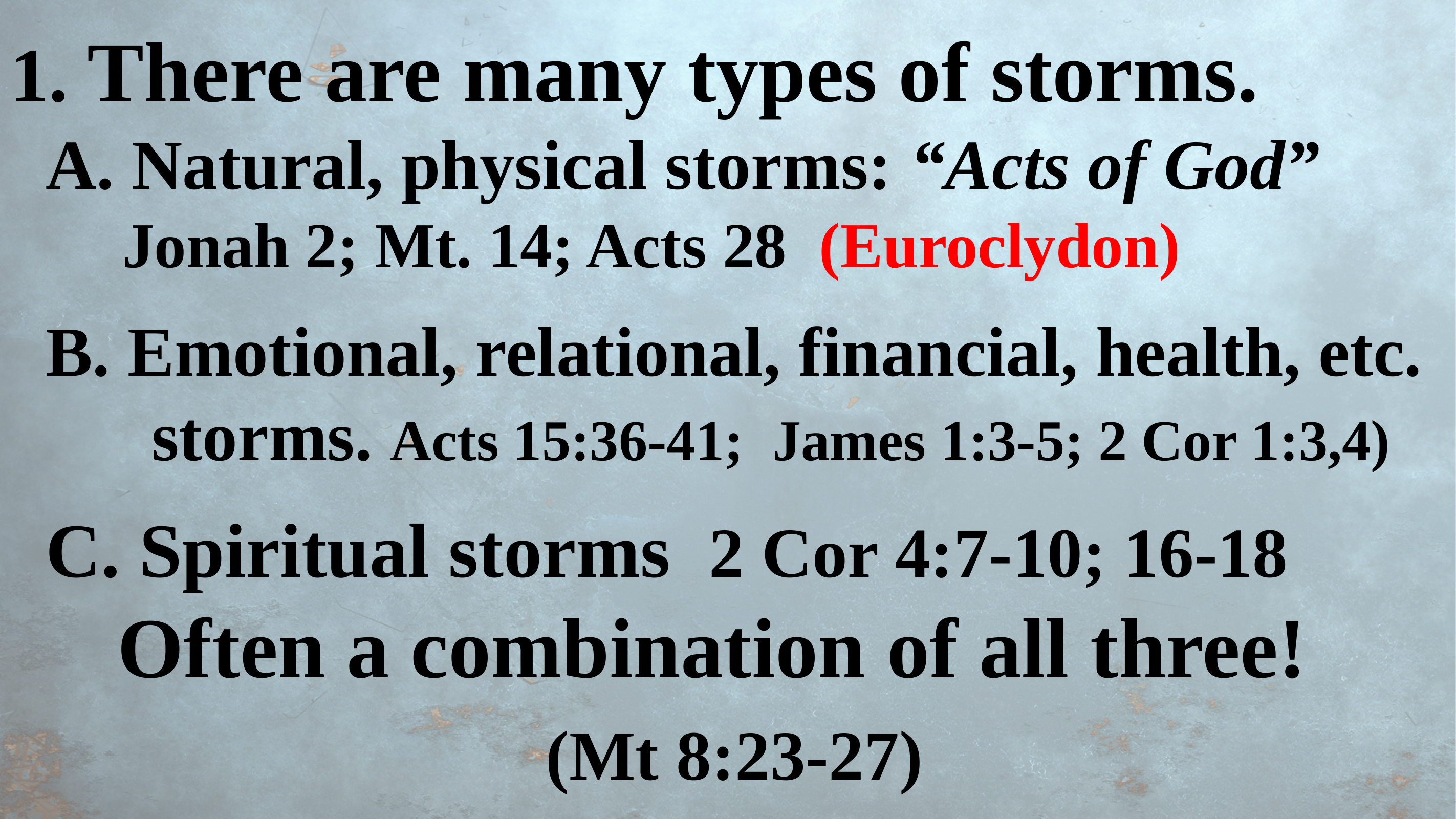

1. There are many types of storms.
  A. Natural, physical storms: “Acts of God”
       Jonah 2; Mt. 14; Acts 28  (Euroclydon)
  B. Emotional, relational, financial, health, etc.
        storms. Acts 15:36-41;  James 1:3-5; 2 Cor 1:3,4)
  C. Spiritual storms  2 Cor 4:7-10; 16-18
Often a combination of all three!
 (Mt 8:23-27)